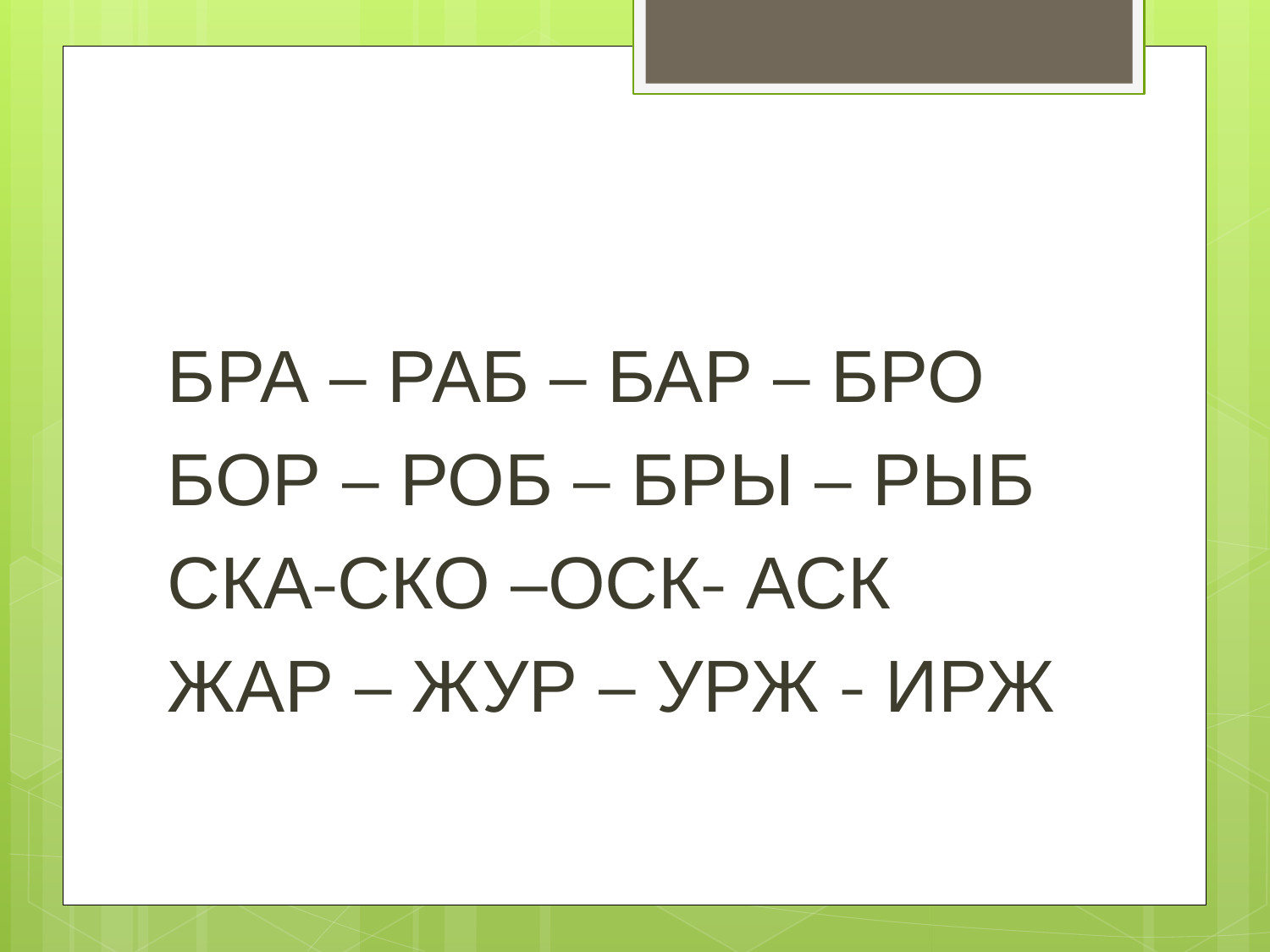

#
БРА – РАБ – БАР – БРО
БОР – РОБ – БРЫ – РЫБ
СКА-СКО –ОСК- АСК
ЖАР – ЖУР – УРЖ - ИРЖ